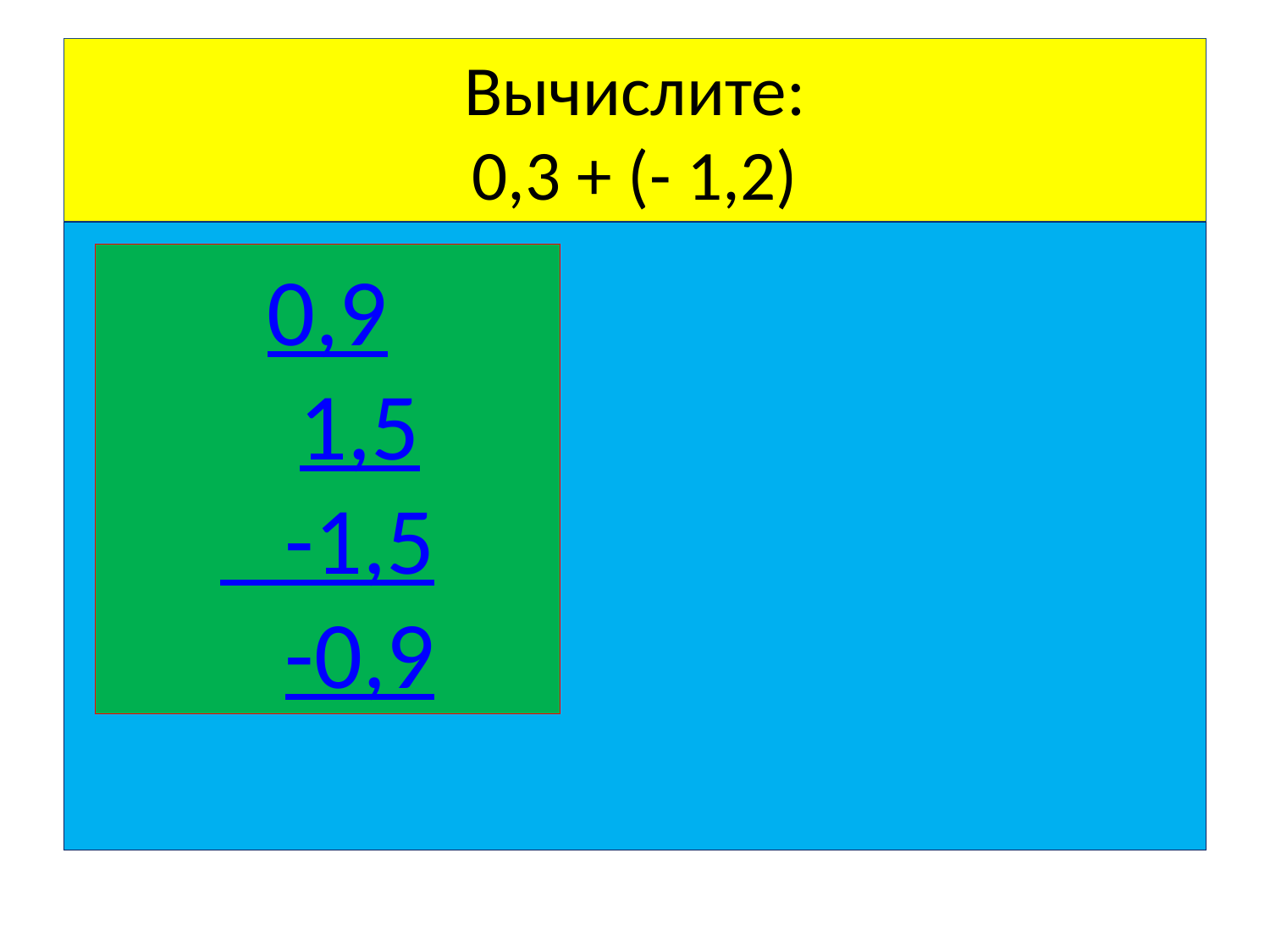

# Вычислите: 0,3 + (- 1,2)

0,9
   1,5
   -1,5
   -0,9